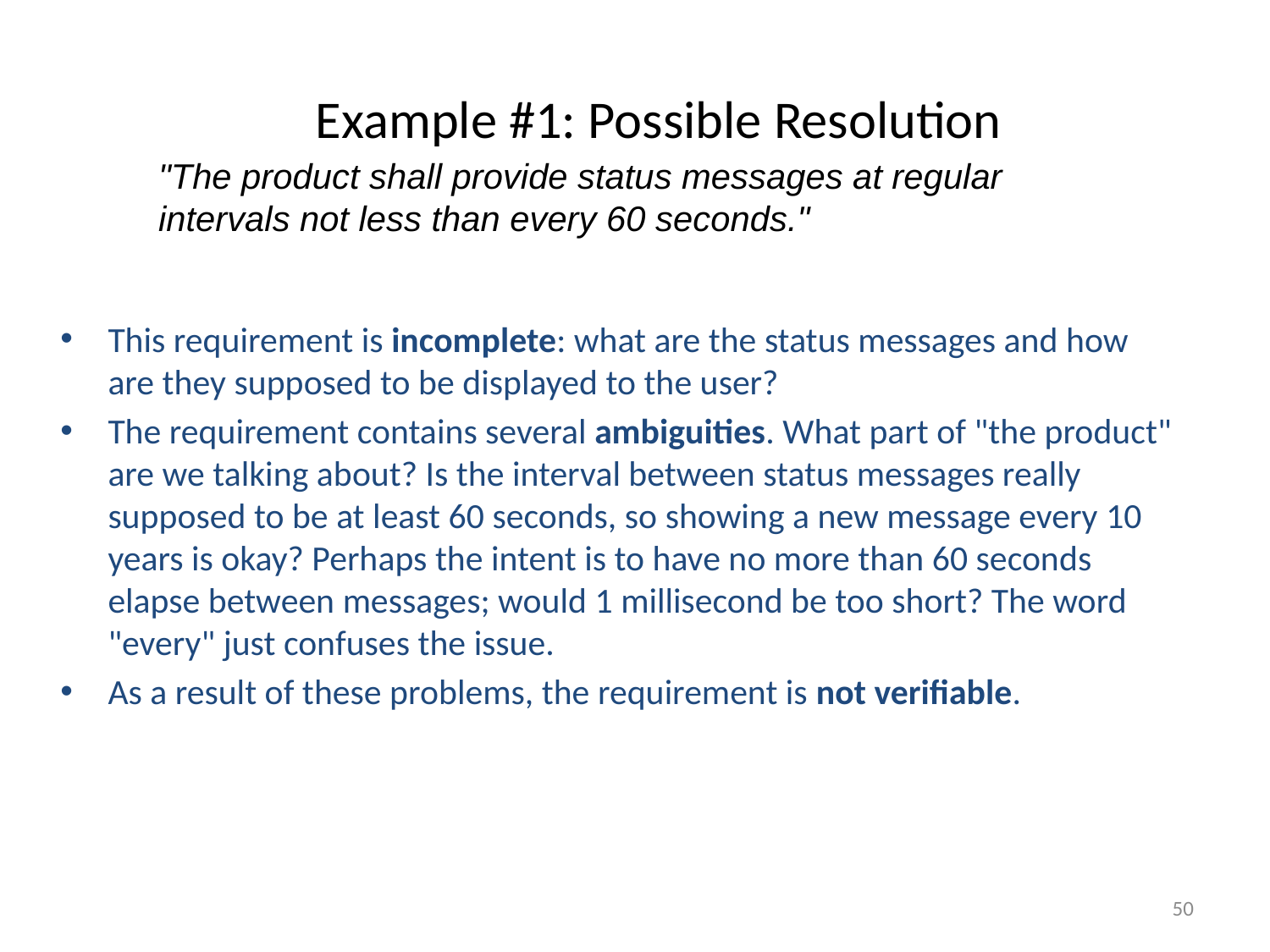

# Example #1: Possible Resolution
"The product shall provide status messages at regular intervals not less than every 60 seconds."
This requirement is incomplete: what are the status messages and how are they supposed to be displayed to the user?
The requirement contains several ambiguities. What part of "the product" are we talking about? Is the interval between status messages really supposed to be at least 60 seconds, so showing a new message every 10 years is okay? Perhaps the intent is to have no more than 60 seconds elapse between messages; would 1 millisecond be too short? The word "every" just confuses the issue.
As a result of these problems, the requirement is not verifiable.
50